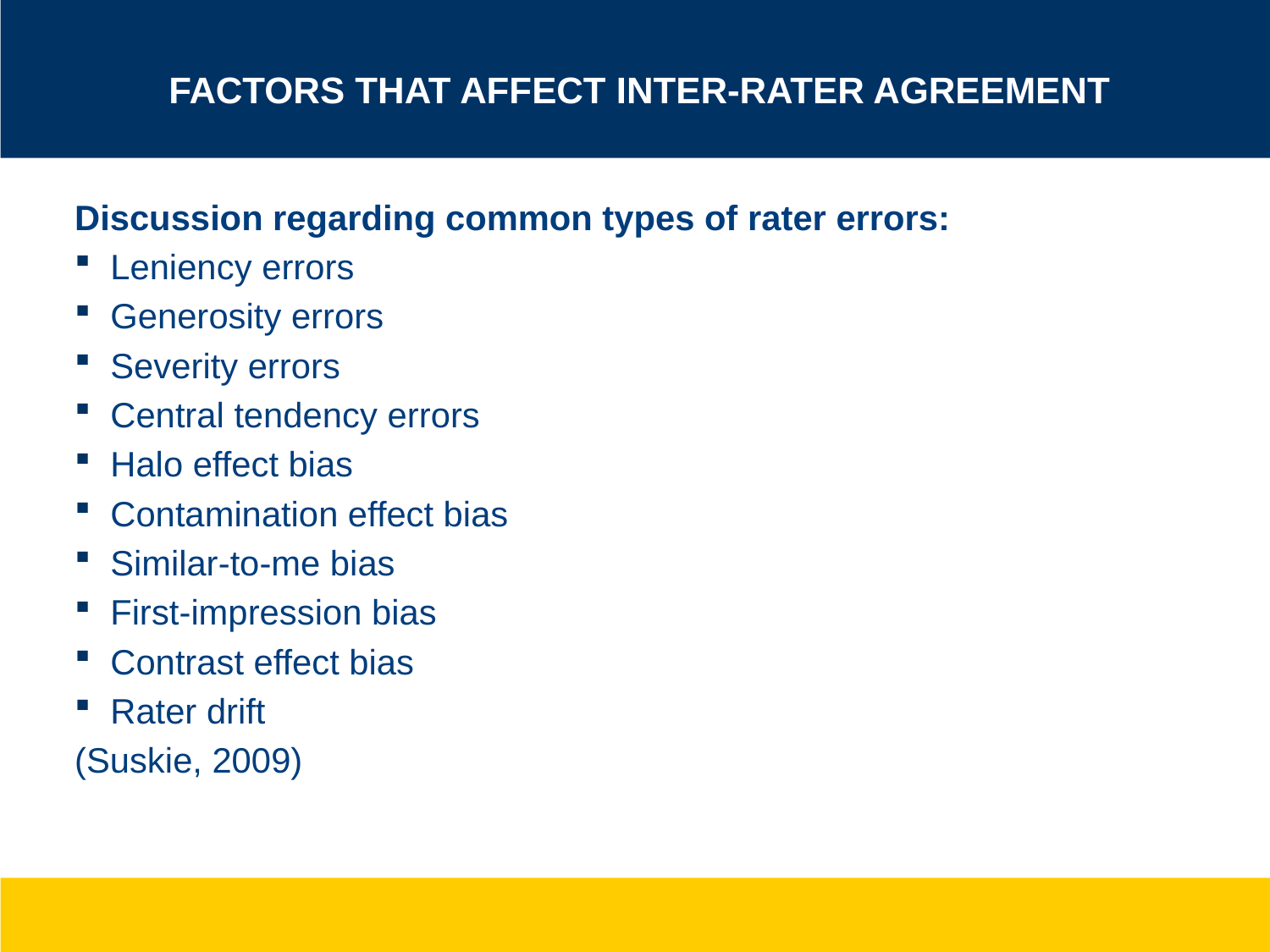

# Factors that affect Inter-Rater Agreement
Discussion regarding common types of rater errors:
Leniency errors
Generosity errors
Severity errors
Central tendency errors
Halo effect bias
Contamination effect bias
Similar-to-me bias
First-impression bias
Contrast effect bias
Rater drift
(Suskie, 2009)